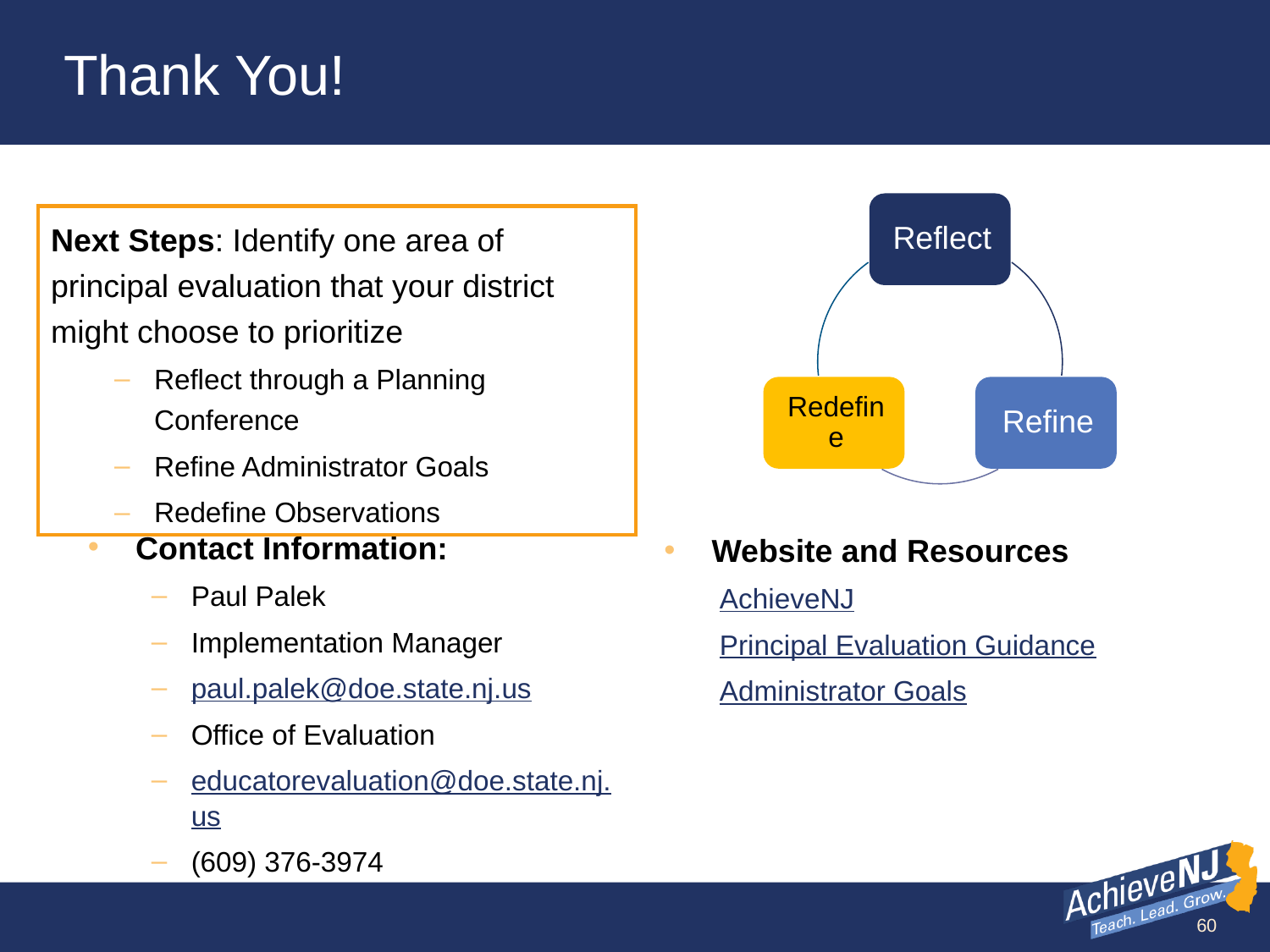

# Thank You! From Paul Palek
Reflect
Refine
Redefine
Next Steps: Identify one area of principal evaluation that your district might choose to prioritize
Reflect through a Planning Conference
Refine Administrator Goals
Redefine Observations
Contact Information:
Paul Palek
Implementation Manager
paul.palek@doe.state.nj.us
Office of Evaluation
educatorevaluation@doe.state.nj.us
(609) 376-3974

Website and Resources
AchieveNJ
Principal Evaluation Guidance
Administrator Goals